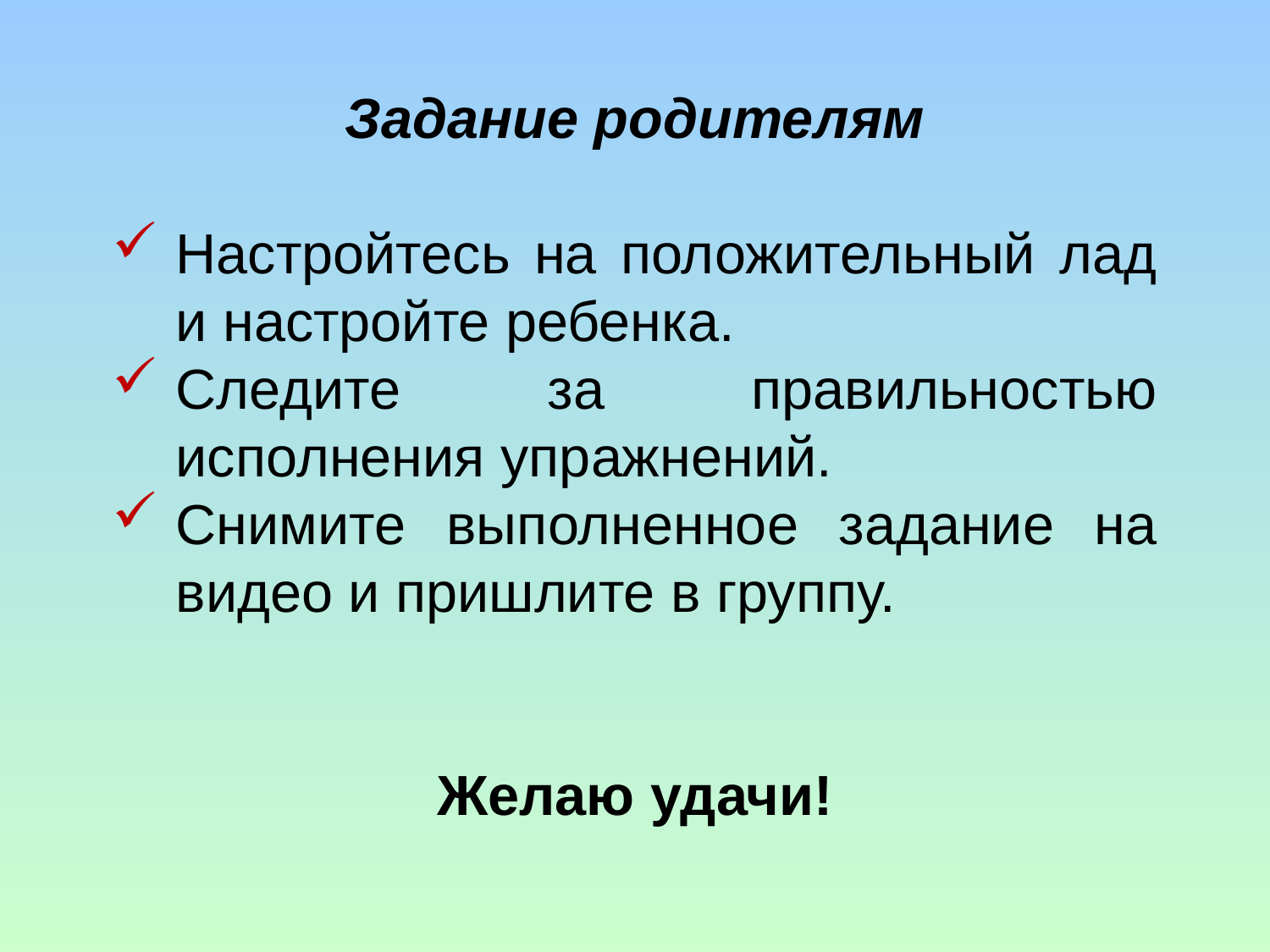

Задание родителям

Настройтесь на положительный лад и настройте ребенка.
Следите за правильностью исполнения упражнений.
Снимите выполненное задание на видео и пришлите в группу.

Желаю удачи!